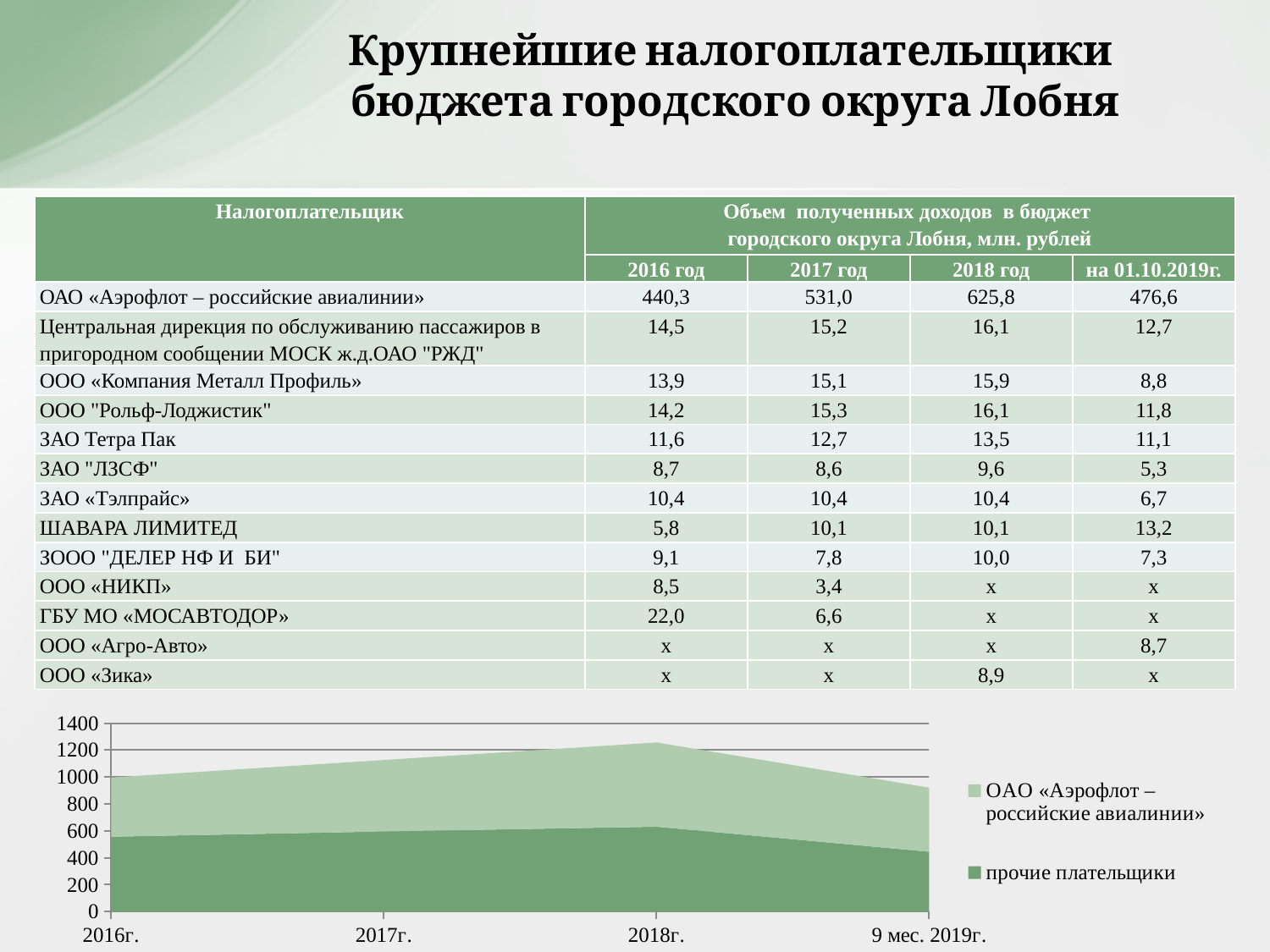

# Крупнейшие налогоплательщики бюджета городского округа Лобня
| Налогоплательщик | Объем полученных доходов в бюджет городского округа Лобня, млн. рублей |  |  |  |
| --- | --- | --- | --- | --- |
|  | 2016 год | 2017 год | 2018 год | на 01.10.2019г. |
| ОАО «Аэрофлот – российские авиалинии» | 440,3 | 531,0 | 625,8 | 476,6 |
| Центральная дирекция по обслуживанию пассажиров в пригородном сообщении МОСК ж.д.ОАО "РЖД" | 14,5 | 15,2 | 16,1 | 12,7 |
| ООО «Компания Металл Профиль» | 13,9 | 15,1 | 15,9 | 8,8 |
| ООО "Рольф-Лоджистик" | 14,2 | 15,3 | 16,1 | 11,8 |
| ЗАО Тетра Пак | 11,6 | 12,7 | 13,5 | 11,1 |
| ЗАО "ЛЗСФ" | 8,7 | 8,6 | 9,6 | 5,3 |
| ЗАО «Тэлпрайс» | 10,4 | 10,4 | 10,4 | 6,7 |
| ШАВАРА ЛИМИТЕД | 5,8 | 10,1 | 10,1 | 13,2 |
| ЗООО "ДЕЛЕР НФ И БИ" | 9,1 | 7,8 | 10,0 | 7,3 |
| ООО «НИКП» | 8,5 | 3,4 | х | х |
| ГБУ МО «МОСАВТОДОР» | 22,0 | 6,6 | х | х |
| ООО «Агро-Авто» | х | х | х | 8,7 |
| ООО «Зика» | х | х | 8,9 | х |

### Chart

| Category | прочие плательщики | ОАО «Аэрофлот – российские авиалинии» |
|---|---|---|
| 2016г. | 556.0 | 440.3 |
| 2017г. | 595.3 | 531.0 |
| 2018г. | 630.7 | 625.8 |
| 9 мес. 2019г. | 444.6 | 476.6 |